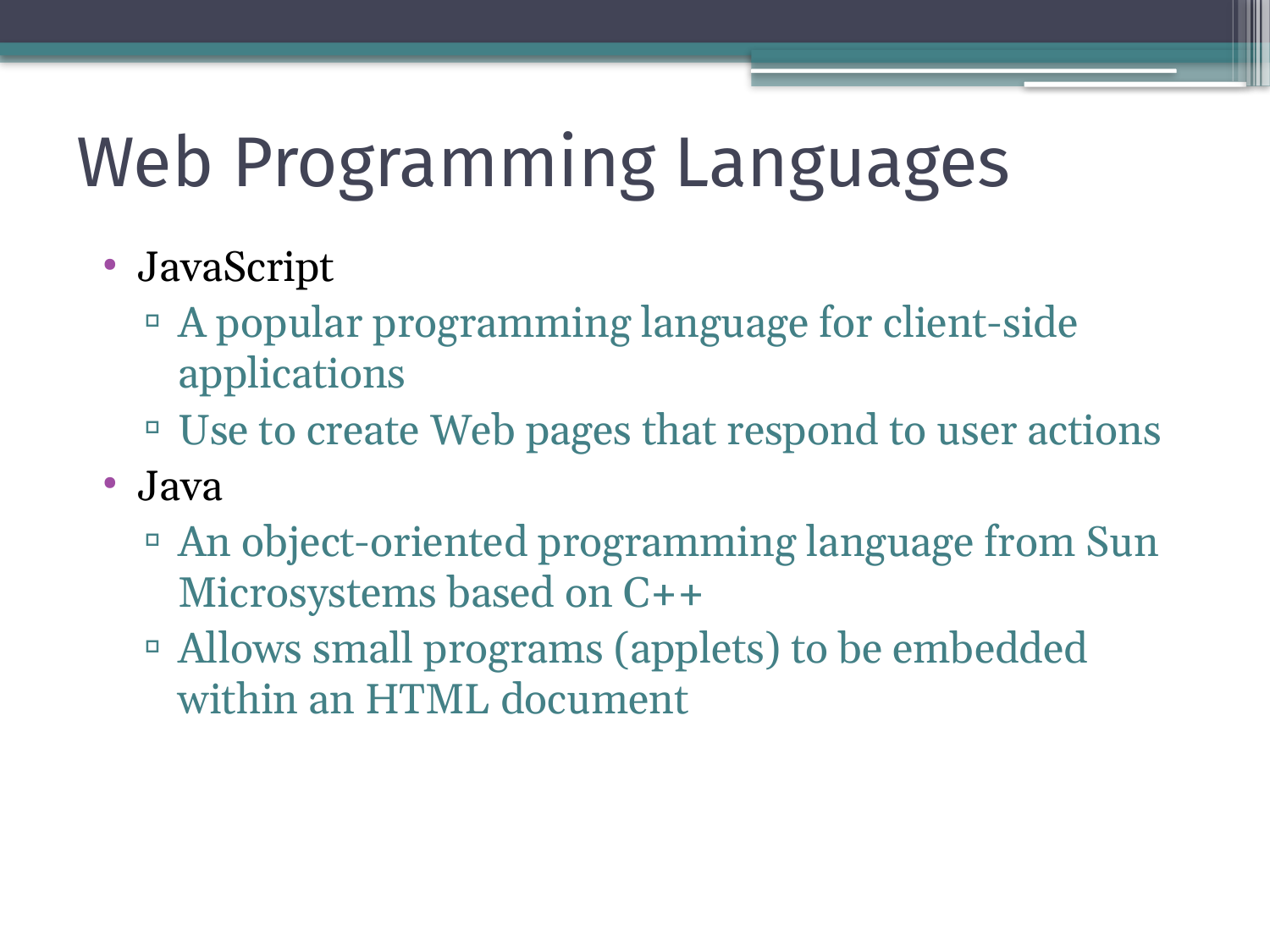

# Web Programming Languages
JavaScript
A popular programming language for client-side applications
Use to create Web pages that respond to user actions
Java
An object-oriented programming language from Sun Microsystems based on C++
Allows small programs (applets) to be embedded within an HTML document